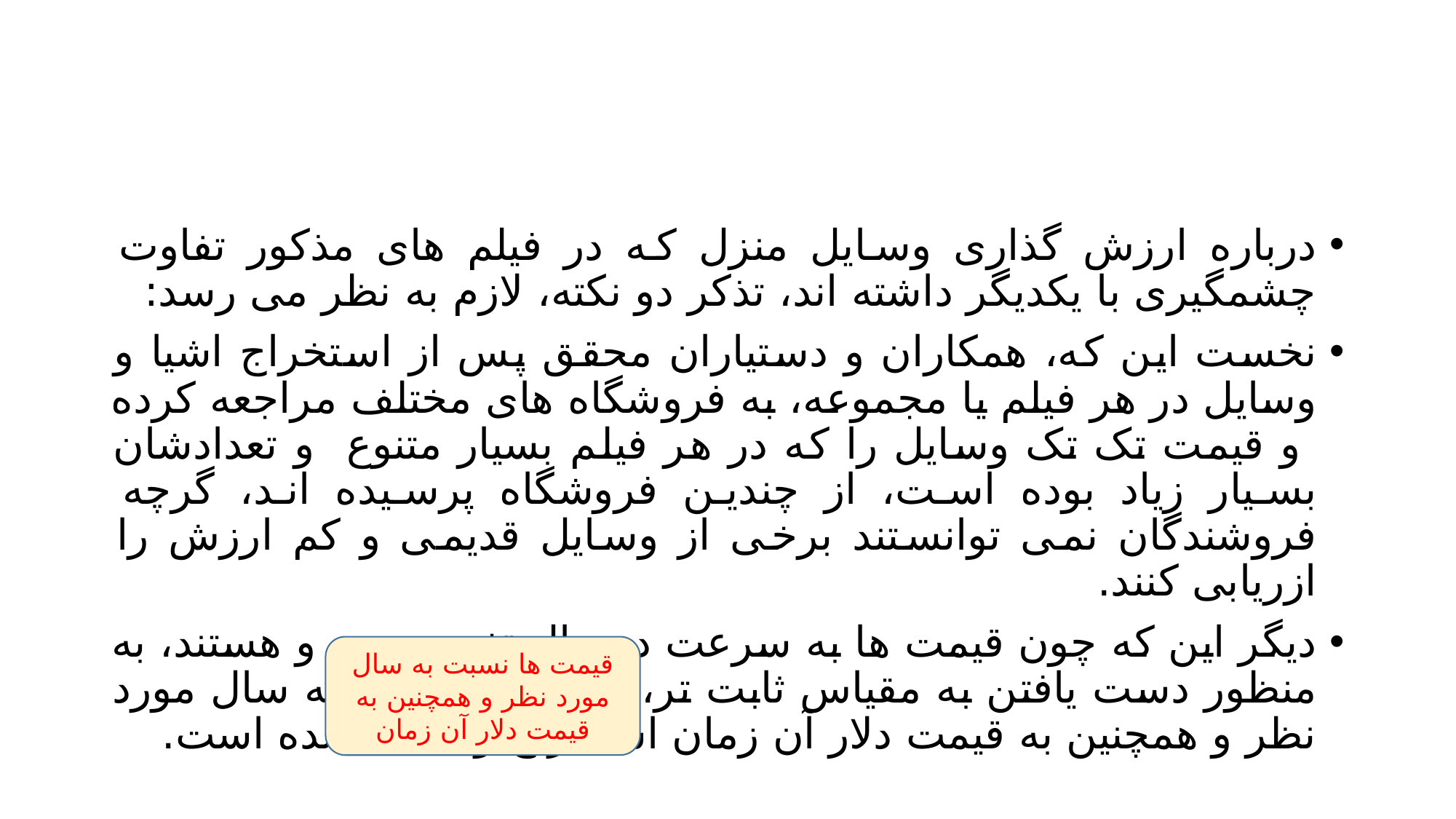

#
درباره ارزش گذاری وسایل منزل که در فیلم های مذکور تفاوت چشمگیری با یکدیگر داشته اند، تذکر دو نکته، لازم به نظر می رسد:
نخست این که، همکاران و دستیاران محقق پس از استخراج اشیا و وسایل در هر فیلم یا مجموعه، به فروشگاه های مختلف مراجعه کرده  و قیمت تک تک وسایل را که در هر فیلم بسیار متنوع  و تعدادشان بسیار زیاد بوده است، از چندین فروشگاه پرسیده اند، گرچه فروشندگان نمی توانستند برخی از وسایل قدیمی و کم ارزش را ازریابی کنند.
دیگر این که چون قیمت ها به سرعت در حال تغییر  بوده و هستند، به منظور دست یافتن به مقیاس ثابت تر، قیمت ها نسبت به سال مورد نظر و همچنین به قیمت دلار آن زمان استخراج و تبدیل شده است.
قیمت ها نسبت به سال مورد نظر و همچنین به قیمت دلار آن زمان